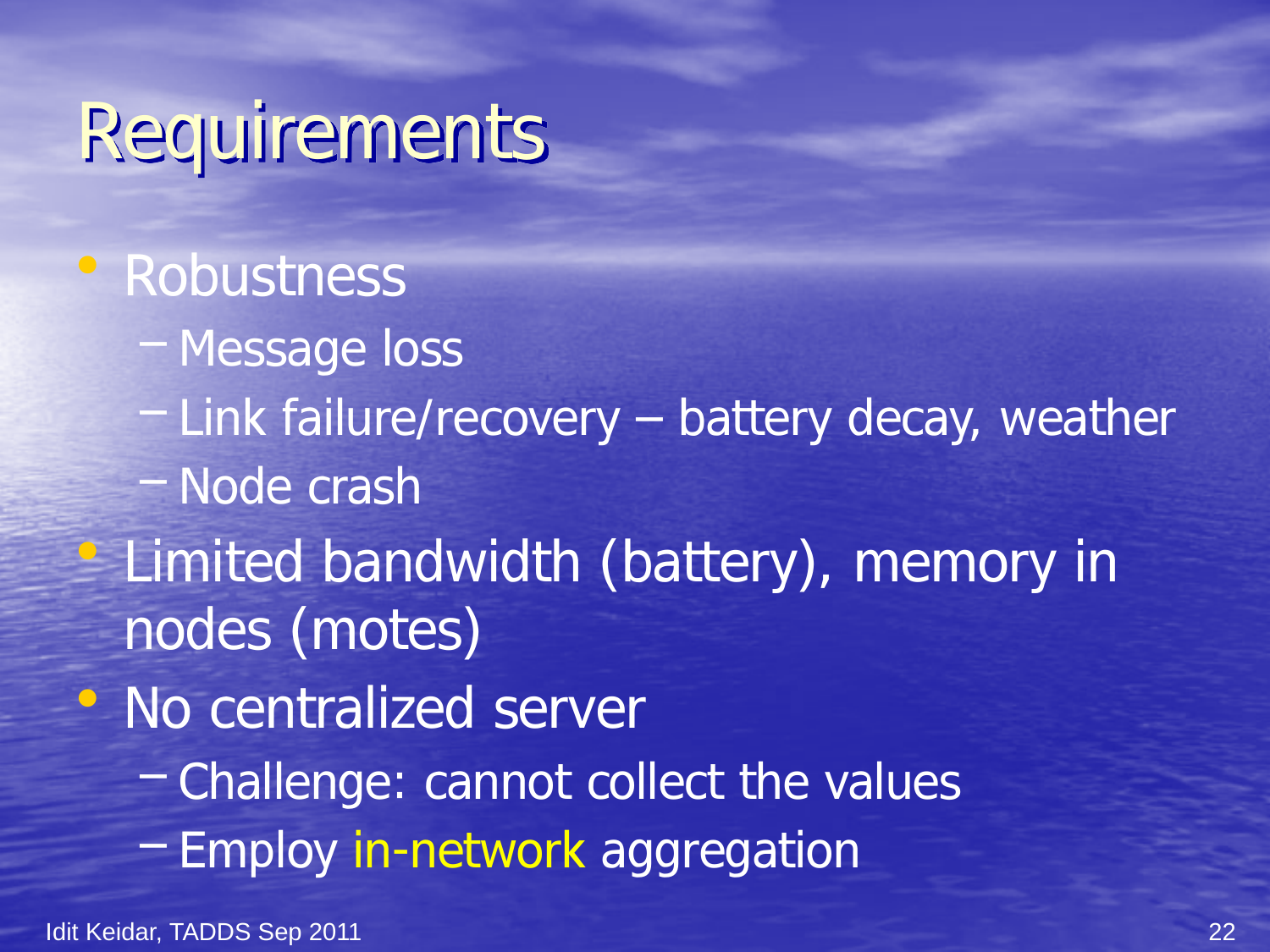

# Requirements
Robustness
Message loss
Link failure/recovery – battery decay, weather
Node crash
Limited bandwidth (battery), memory in nodes (motes)
No centralized server
Challenge: cannot collect the values
Employ in-network aggregation
Idit Keidar, TADDS Sep 2011
22